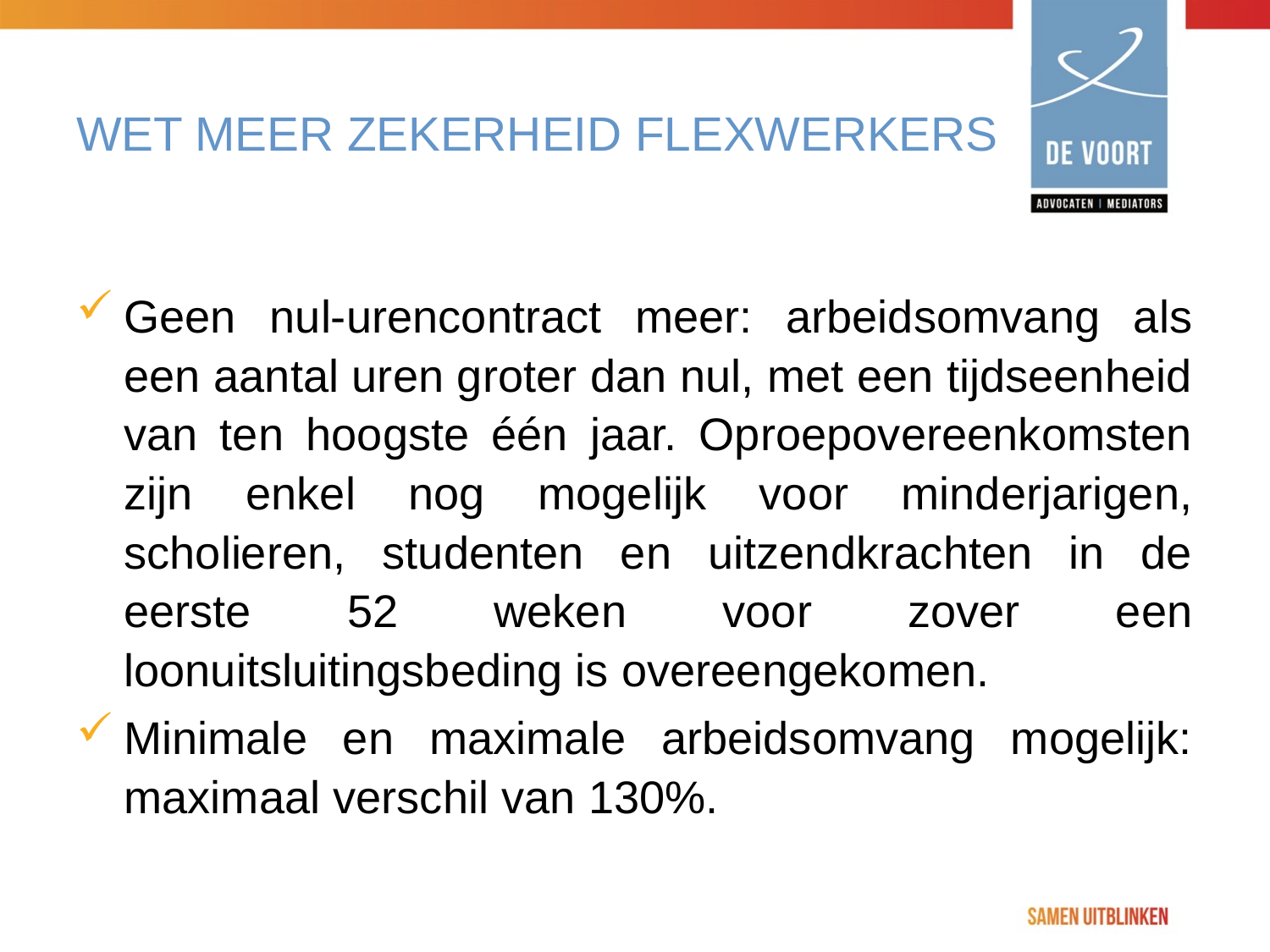

# Wet meer zekerheid flexwerkers
Geen nul-urencontract meer: arbeidsomvang als een aantal uren groter dan nul, met een tijdseenheid van ten hoogste één jaar. Oproepovereenkomsten zijn enkel nog mogelijk voor minderjarigen, scholieren, studenten en uitzendkrachten in de eerste 52 weken voor zover een loonuitsluitingsbeding is overeengekomen.
Minimale en maximale arbeidsomvang mogelijk: maximaal verschil van 130%.